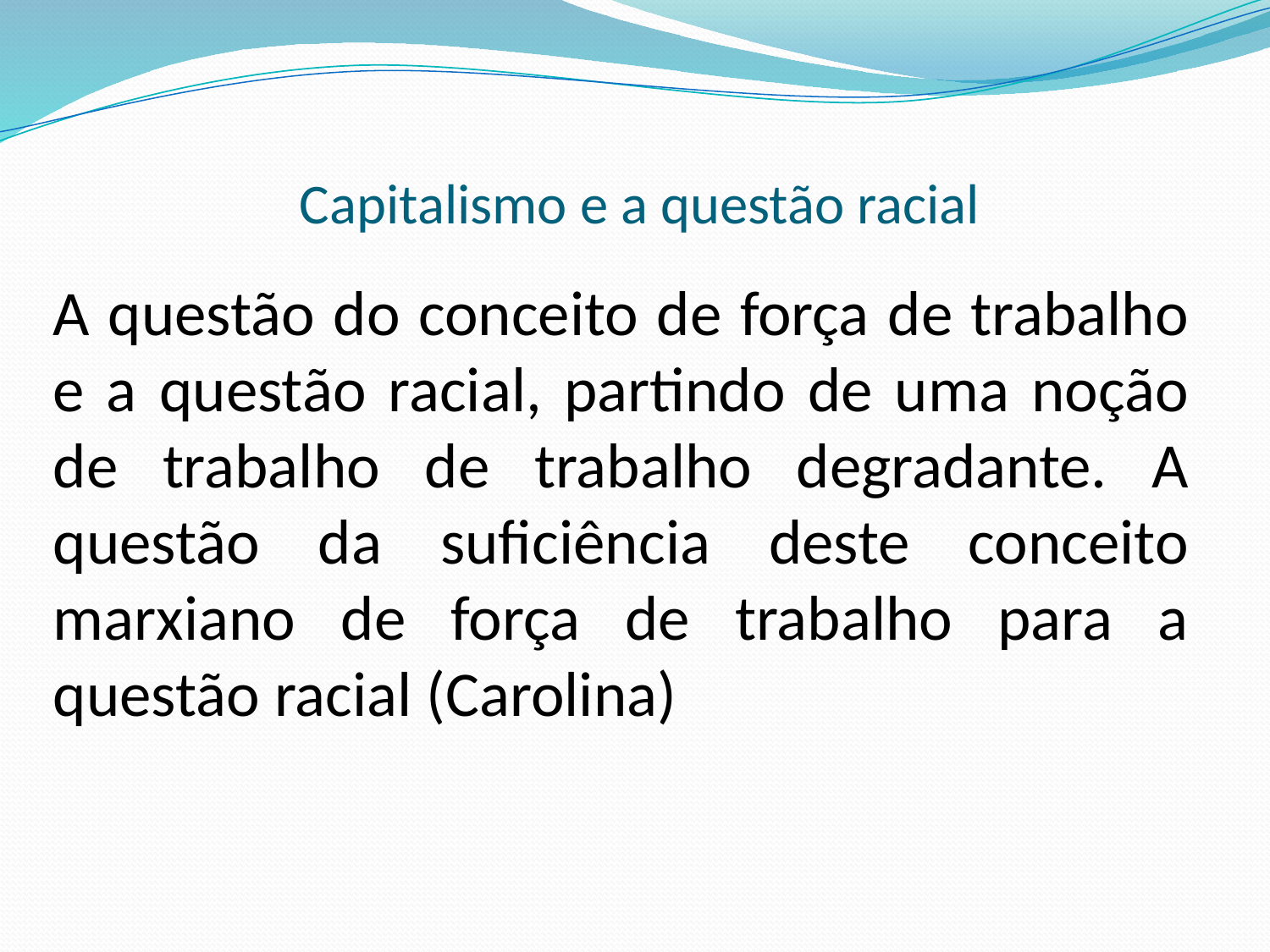

# Capitalismo e a questão racial
A questão do conceito de força de trabalho e a questão racial, partindo de uma noção de trabalho de trabalho degradante. A questão da suficiência deste conceito marxiano de força de trabalho para a questão racial (Carolina)